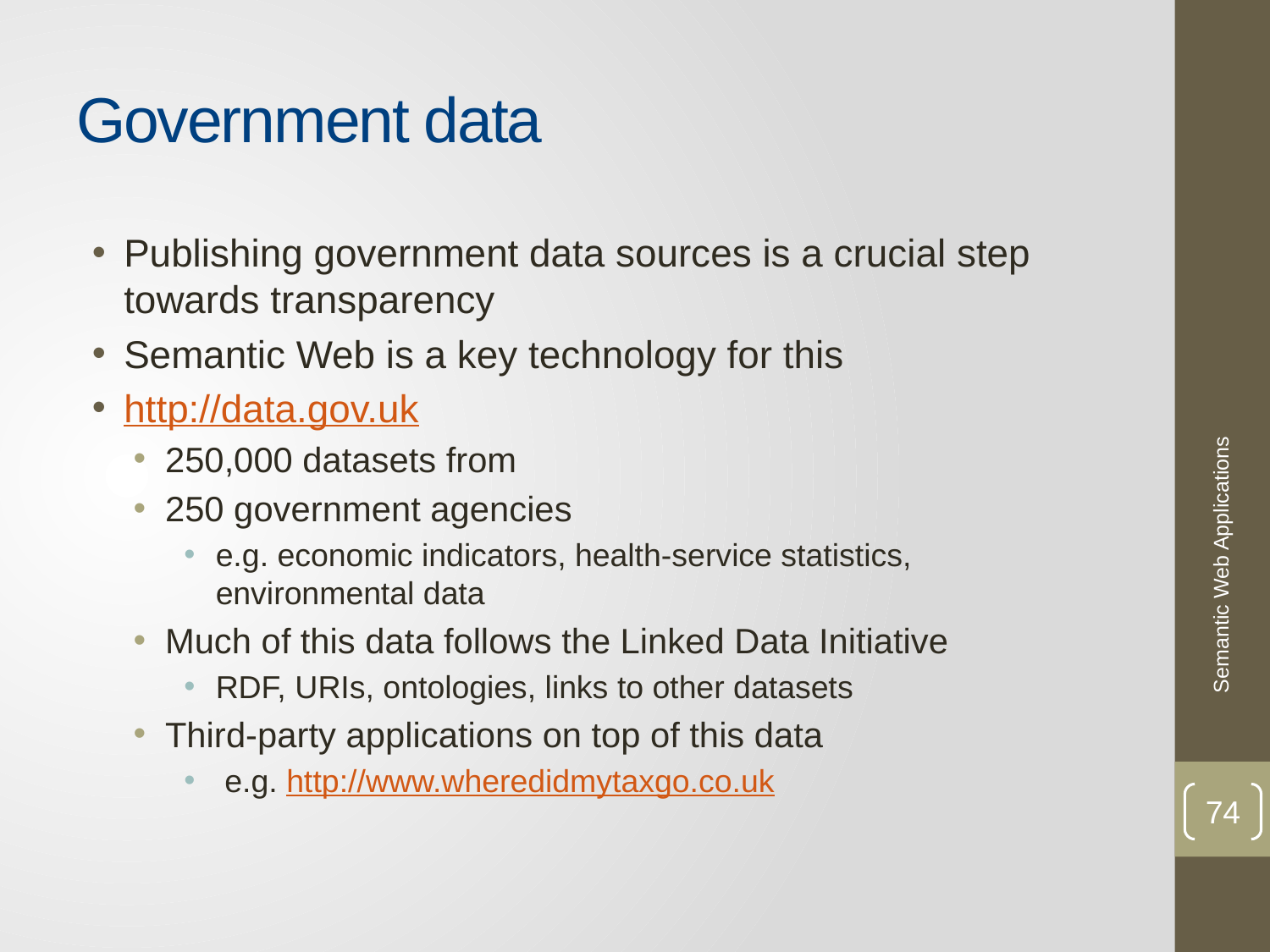

# Government data
Publishing government data sources is a crucial step towards transparency
Semantic Web is a key technology for this
http://data.gov.uk
250,000 datasets from
250 government agencies
e.g. economic indicators, health-service statistics, environmental data
Much of this data follows the Linked Data Initiative
RDF, URIs, ontologies, links to other datasets
Third-party applications on top of this data
 e.g. http://www.wheredidmytaxgo.co.uk

Semantic Web Applications
74